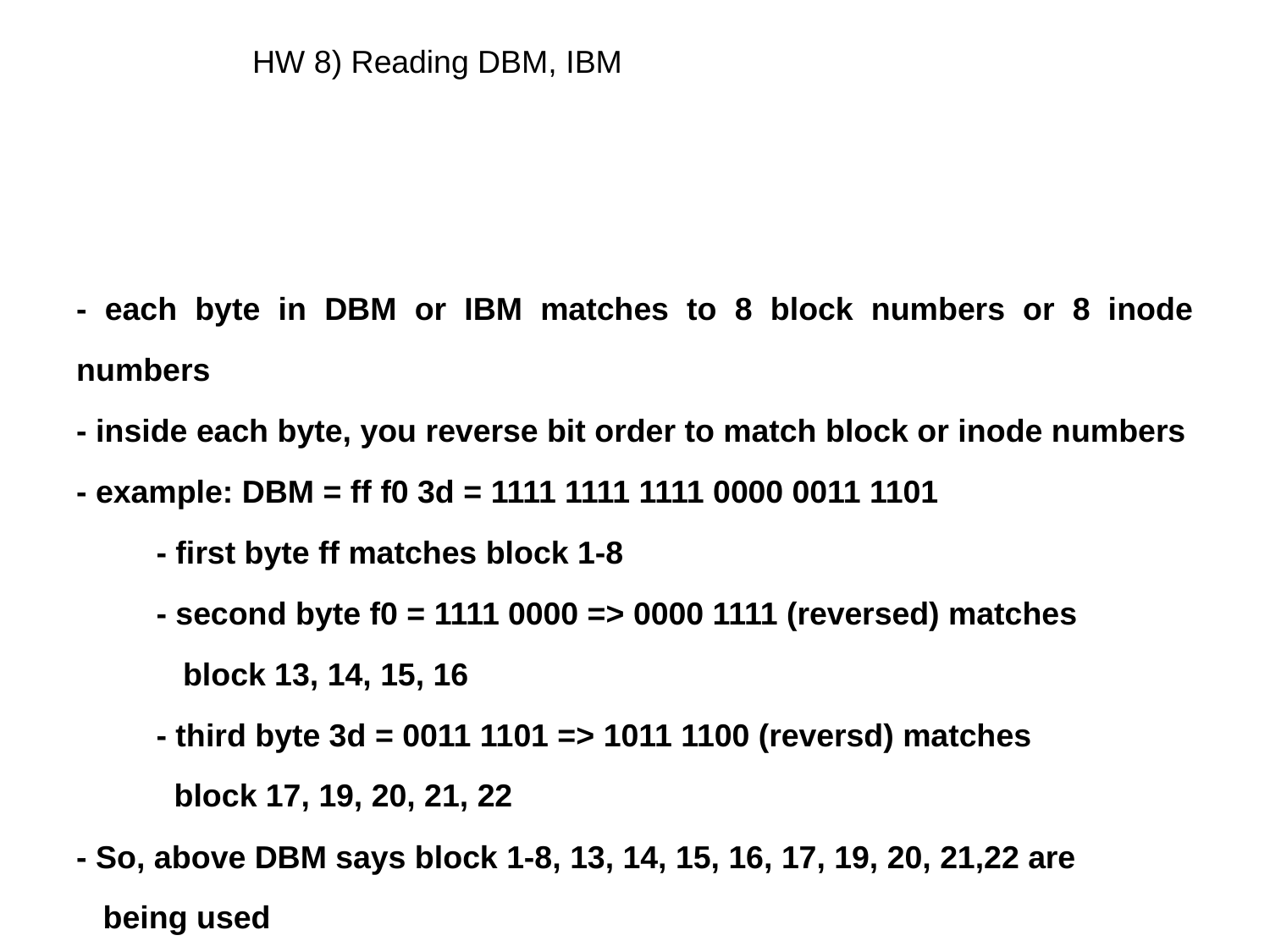

HW 8) Reading DBM, IBM
- each byte in DBM or IBM matches to 8 block numbers or 8 inode numbers
- inside each byte, you reverse bit order to match block or inode numbers
- example: DBM = ff f0 3d = 1111 1111 1111 0000 0011 1101
         - first byte ff matches block 1-8
         - second byte f0 = 1111 0000 => 0000 1111 (reversed) matches
            block 13, 14, 15, 16
         - third byte 3d = 0011 1101 => 1011 1100 (reversd) matches
           block 17, 19, 20, 21, 22
- So, above DBM says block 1-8, 13, 14, 15, 16, 17, 19, 20, 21,22 are
   being used
- IBM: you do the same interpretation as DBM